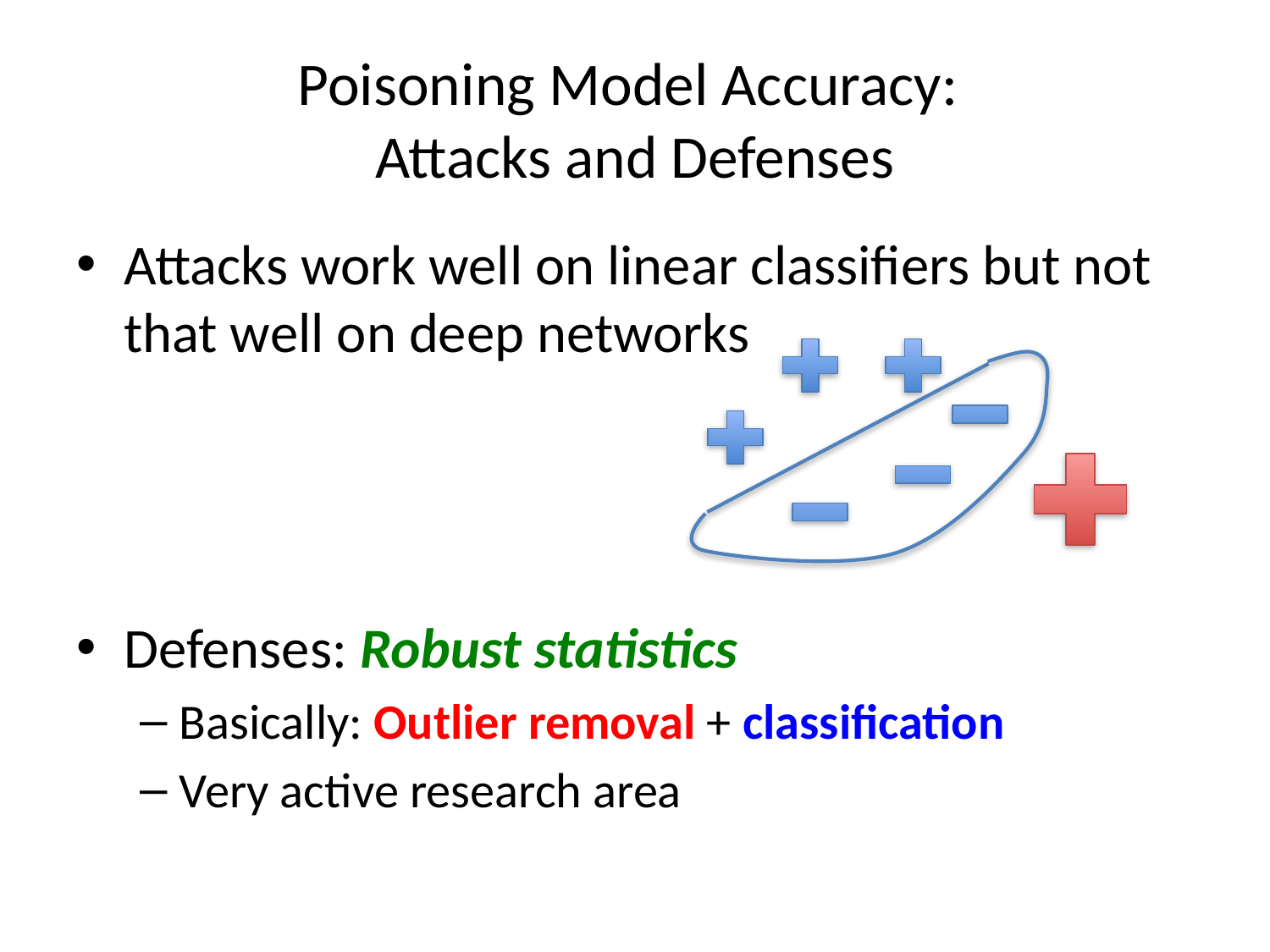

# Poisoning Model Accuracy: Attacks and Defenses
Attacks work well on linear classifiers but not that well on deep networks

Defenses: Robust statistics
Basically: Outlier removal + classification
Very active research area